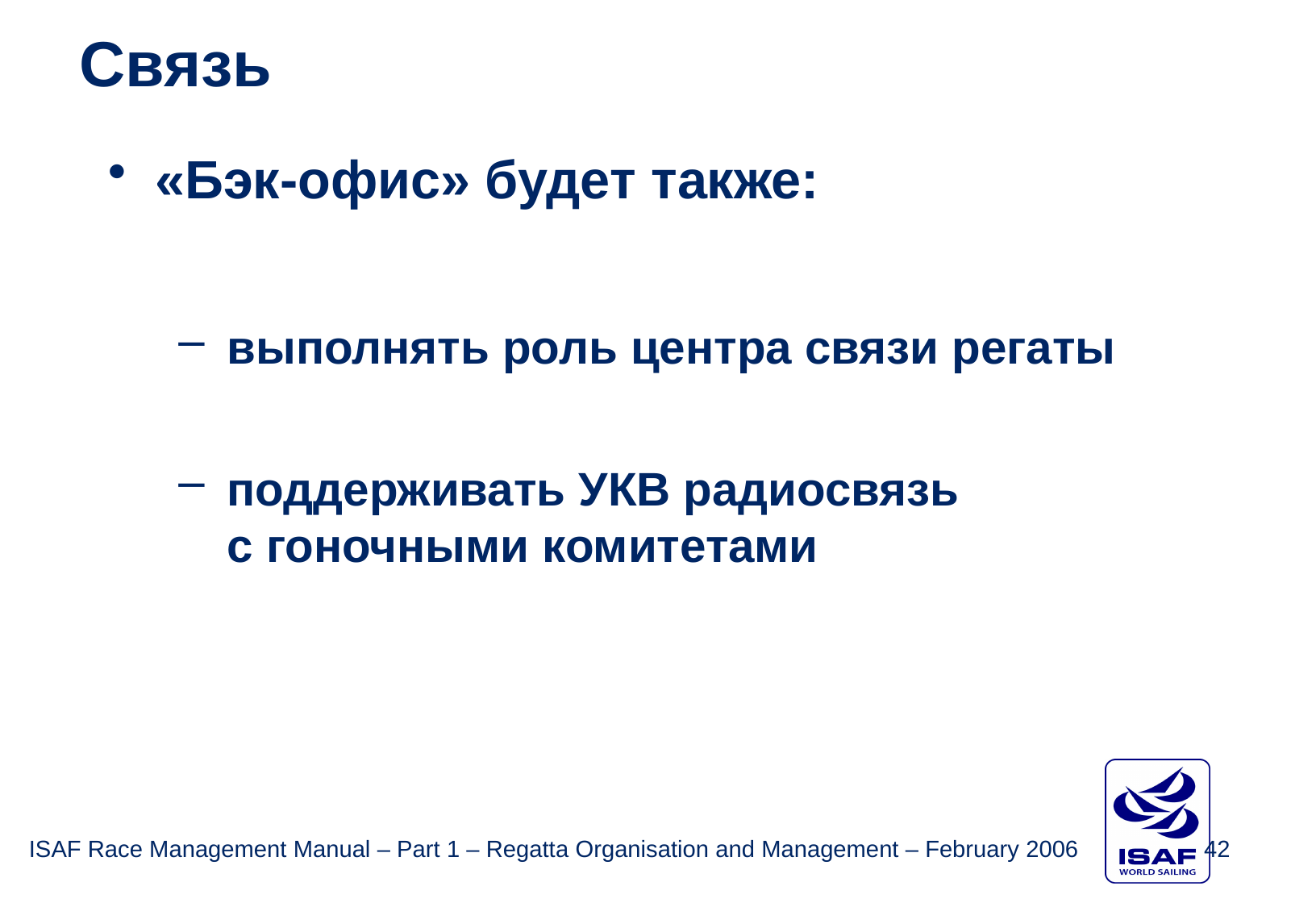

Связь
«Бэк-офис» будет также:

выполнять роль центра связи регаты

поддерживать УКВ радиосвязь
с гоночными комитетами